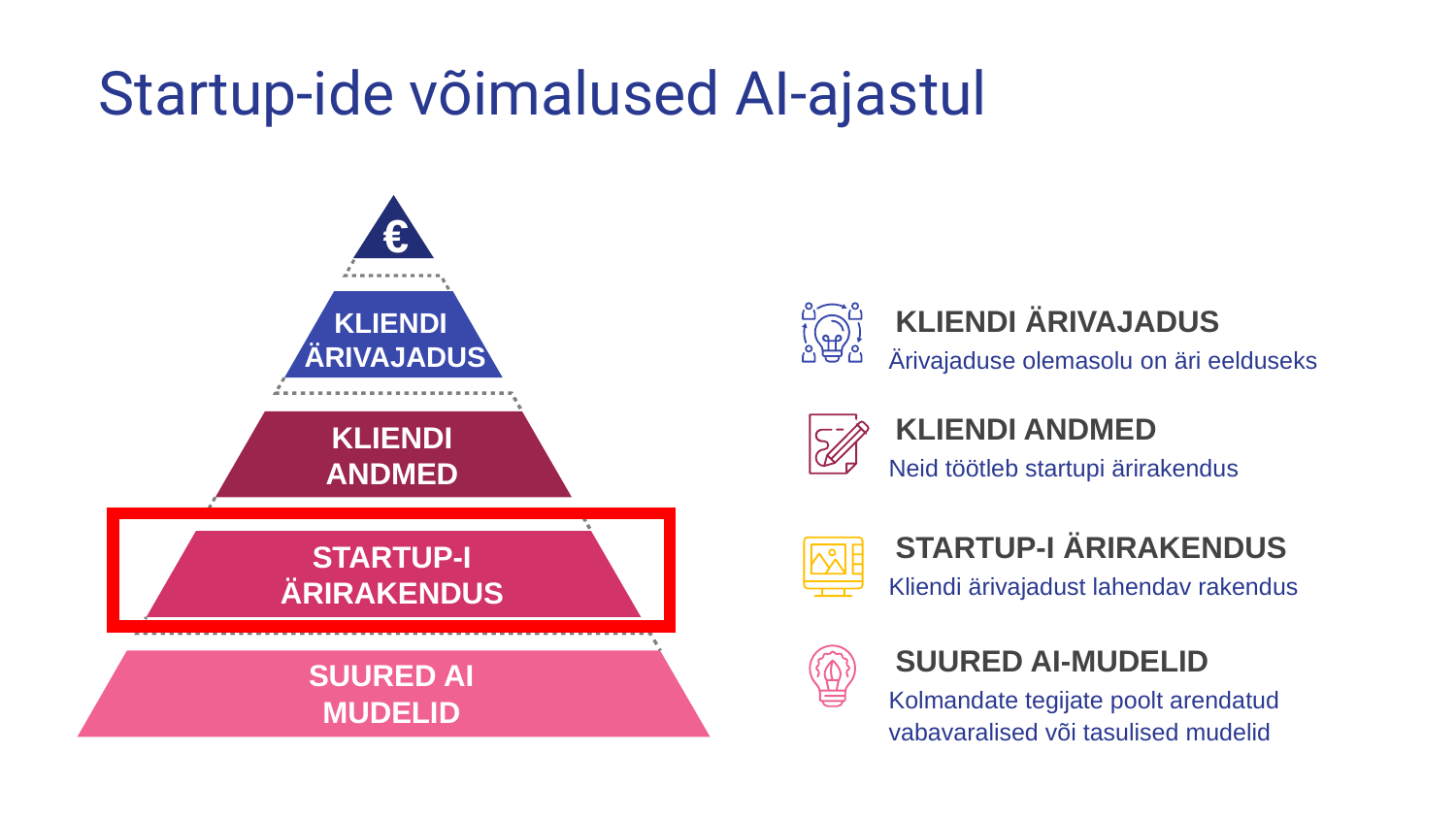

# Startup-ide võimalused AI-ajastul
€

KLIENDI ÄRIVAJADUS
KLIENDI
ÄRIVAJADUS

Ärivajaduse olemasolu on äri eelduseks

KLIENDI ANDMED

KLIENDI ANDMED
Neid töötleb startupi ärirakendus

STARTUP-I ÄRIRAKENDUS

STARTUP-I ÄRIRAKENDUS
Kliendi ärivajadust lahendav rakendus

SUURED AI-MUDELID

SUURED AI MUDELID
Kolmandate tegijate poolt arendatud vabavaralised või tasulised mudelid